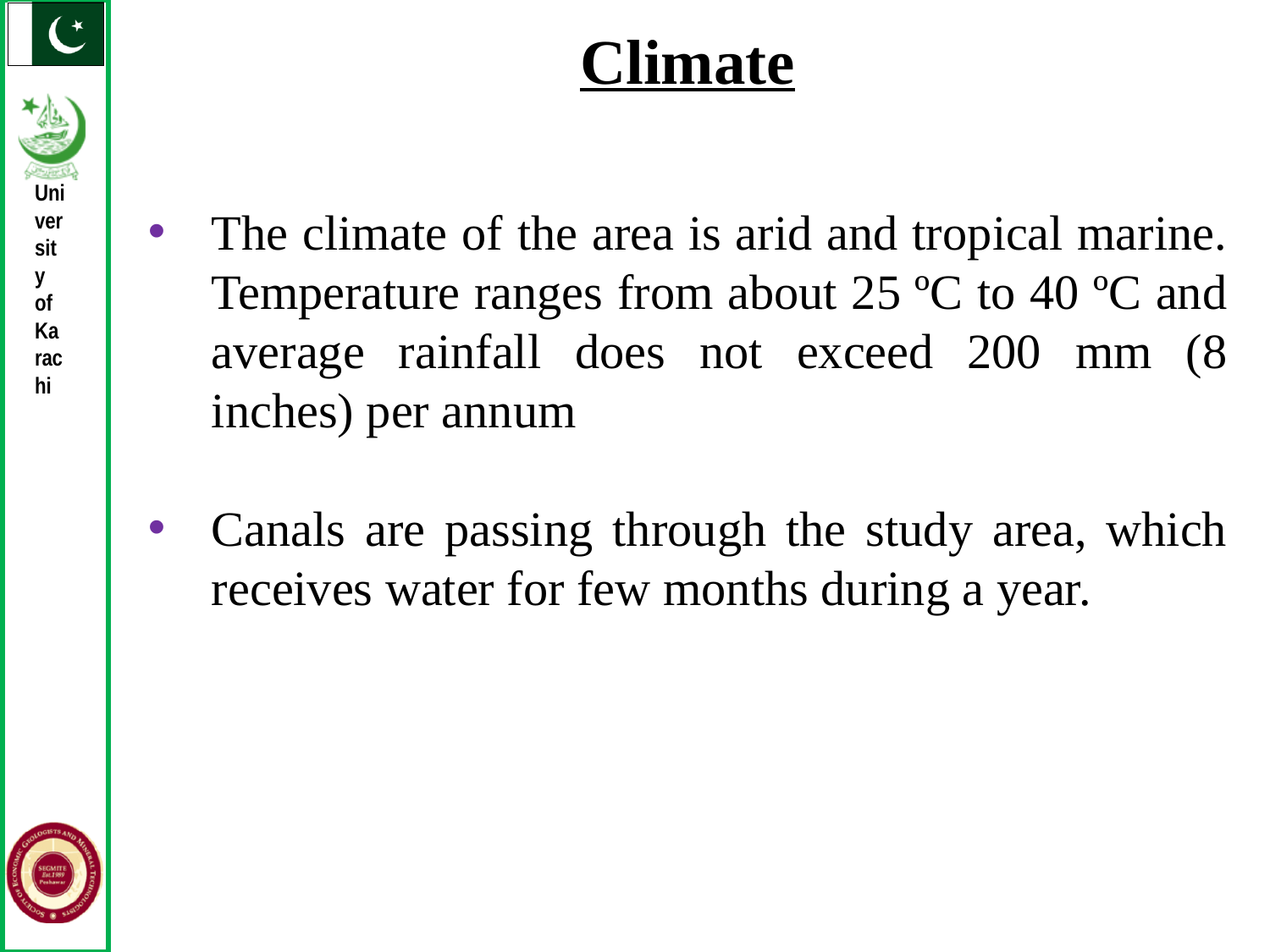

Climate
The climate of the area is arid and tropical marine. Temperature ranges from about 25 ºC to 40 ºC and average rainfall does not exceed 200 mm (8 inches) per annum

Canals are passing through the study area, which receives water for few months during a year.